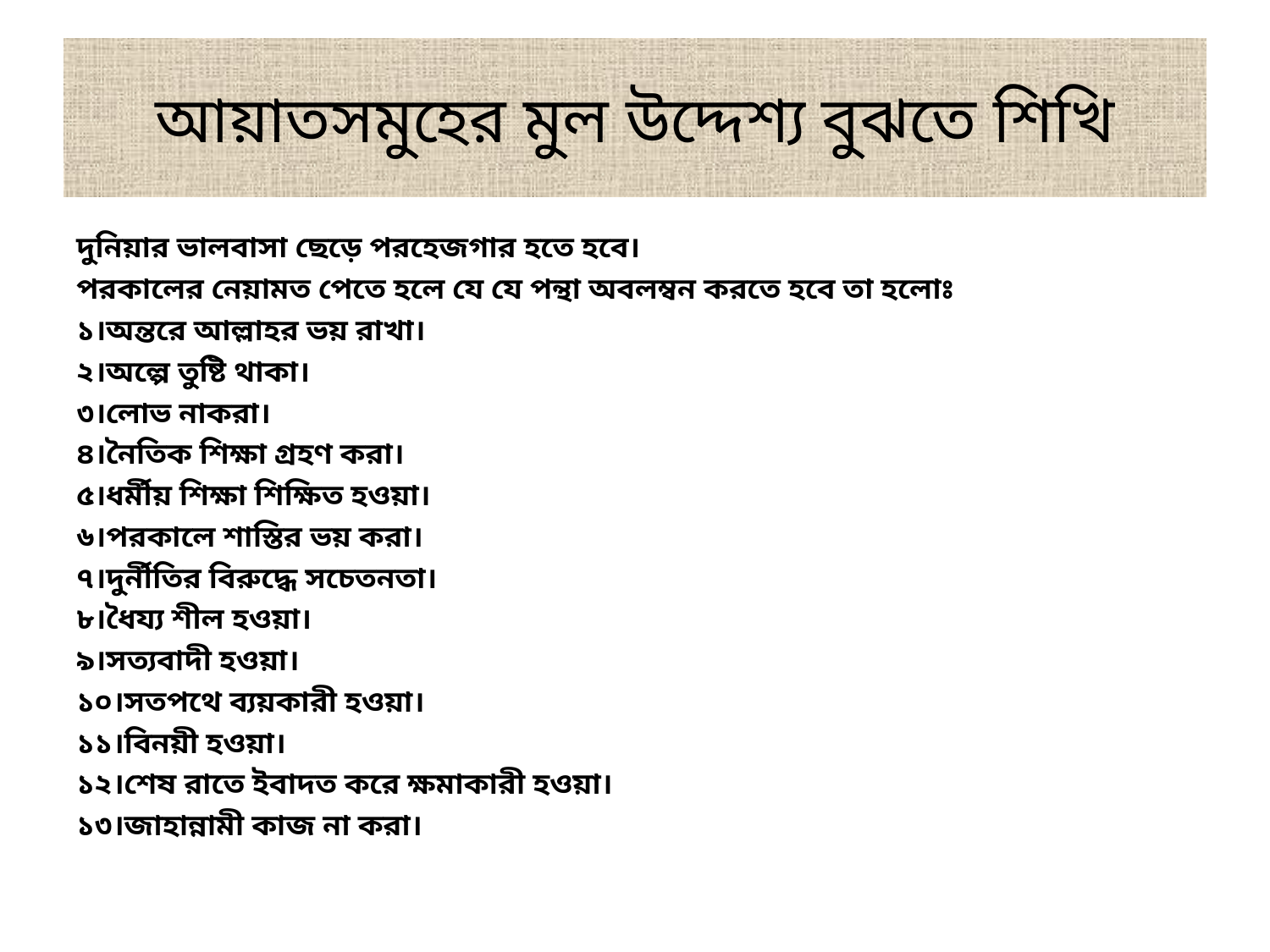

# আয়াতসমুহের মুল উদ্দেশ্য বুঝতে শিখি
দুনিয়ার ভালবাসা ছেড়ে পরহেজগার হতে হবে।
পরকালের নেয়ামত পেতে হলে যে যে পন্থা অবলম্বন করতে হবে তা হলোঃ
১।অন্তরে আল্লাহর ভয় রাখা।
২।অল্পে তুষ্টি থাকা।
৩।লোভ নাকরা।
৪।নৈতিক শিক্ষা গ্রহণ করা।
৫।ধর্মীয় শিক্ষা শিক্ষিত হওয়া।
৬।পরকালে শাস্তির ভয় করা।
৭।দুর্নীতির বিরুদ্ধে সচেতনতা।
৮।ধৈয্য শীল হওয়া।
৯।সত্যবাদী হওয়া।
১০।সতপথে ব্যয়কারী হওয়া।
১১।বিনয়ী হওয়া।
১২।শেষ রাতে ইবাদত করে ক্ষমাকারী হওয়া।
১৩।জাহান্নামী কাজ না করা।